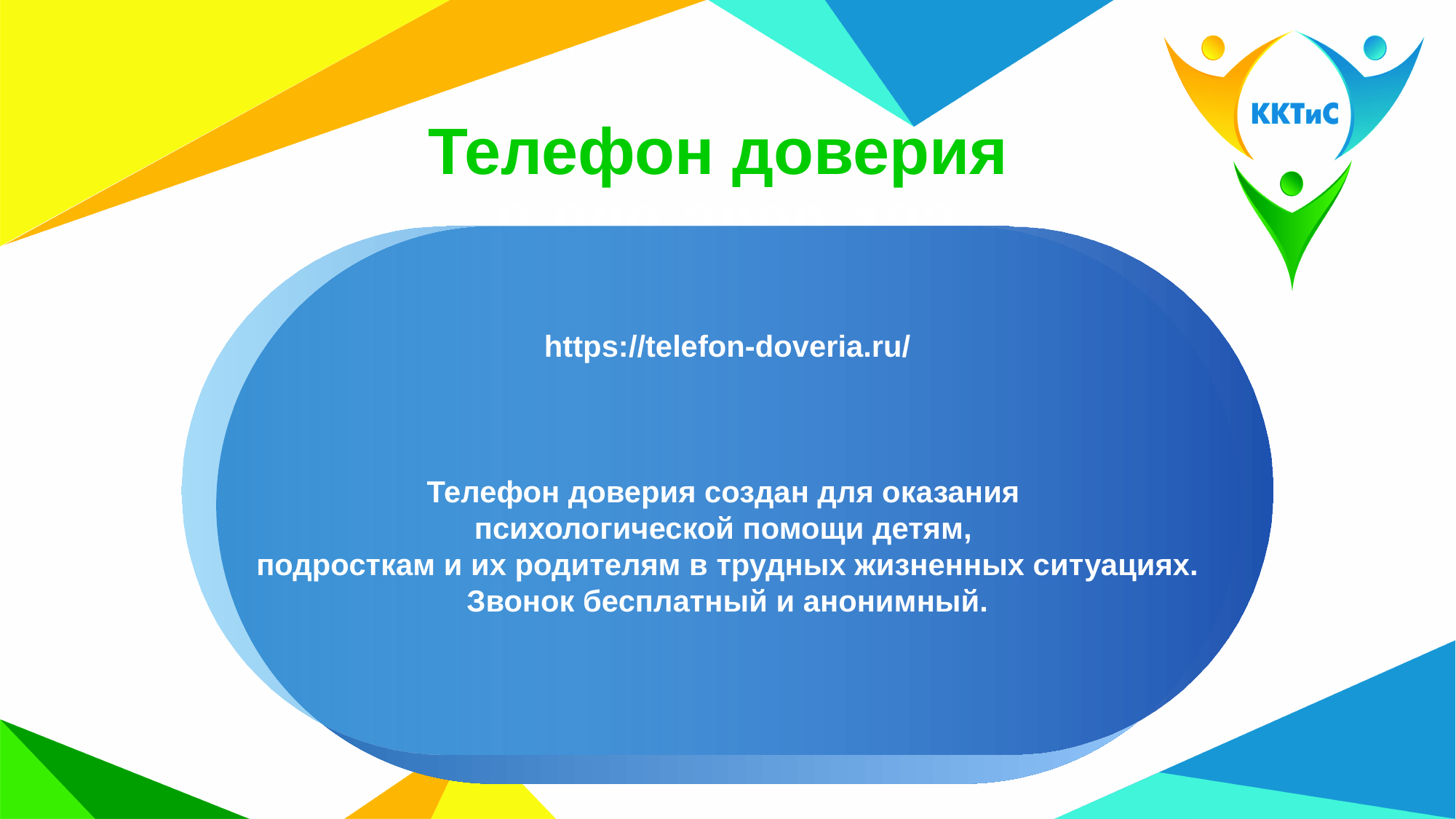

# Телефон доверия 8-800-2000-122
https://telefon-doveria.ru/

Телефон доверия создан для оказания
психологической помощи детям,
подросткам и их родителям в трудных жизненных ситуациях.
Звонок бесплатный и анонимный.